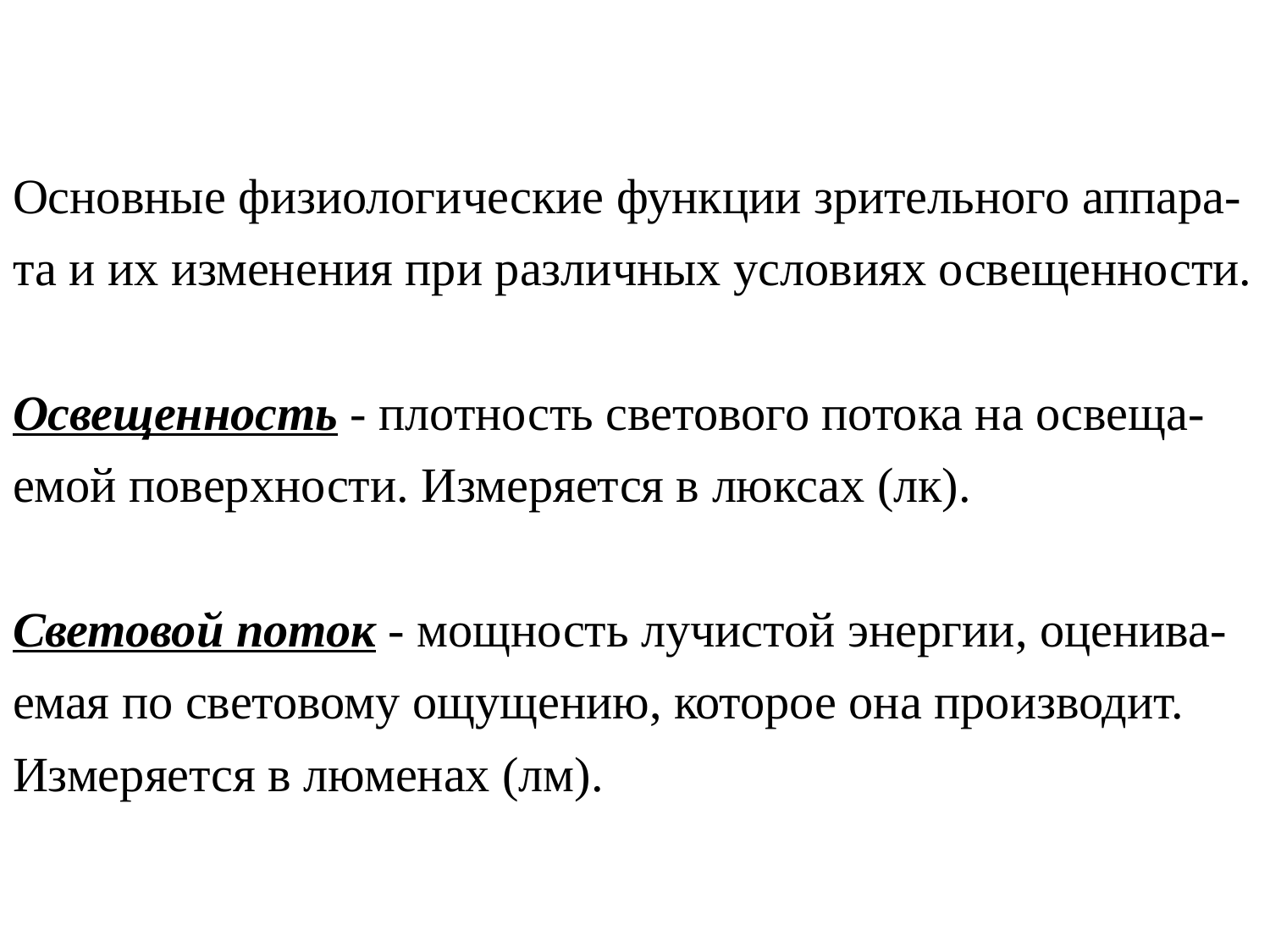

# Основные физиологические функции зрительного аппара-та и их изменения при различных условиях освещенности. Освещенность - плотность светового потока на освеща-емой поверхности. Измеряется в люксах (лк). Световой поток - мощность лучистой энергии, оценива-емая по световому ощущению, которое она производит. Измеряется в люменах (лм).